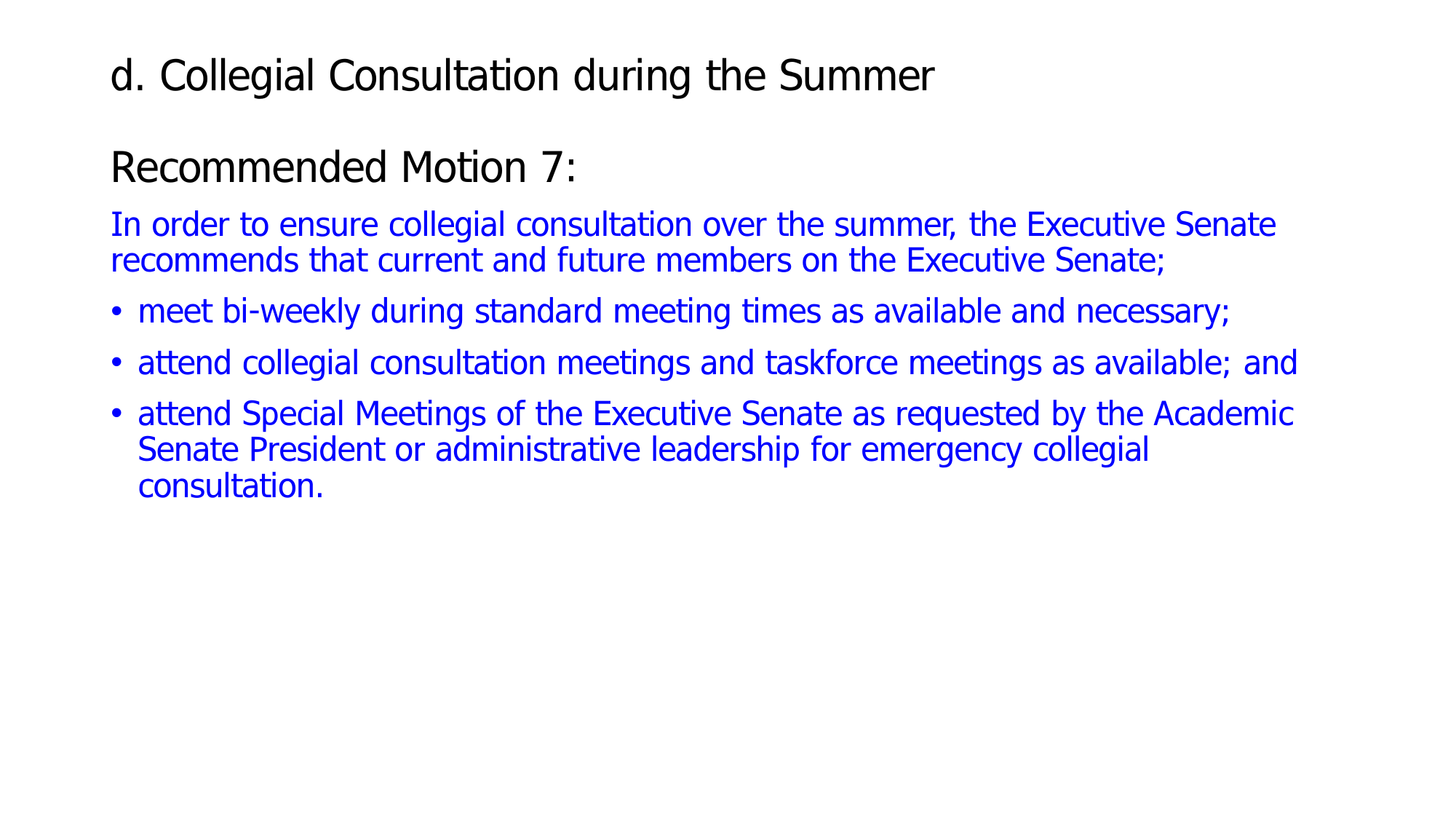

# d. Collegial Consultation during the Summer Recommended Motion 7:
In order to ensure collegial consultation over the summer, the Executive Senate recommends that current and future members on the Executive Senate;
meet bi-weekly during standard meeting times as available and necessary;
attend collegial consultation meetings and taskforce meetings as available; and
attend Special Meetings of the Executive Senate as requested by the Academic Senate President or administrative leadership for emergency collegial consultation.